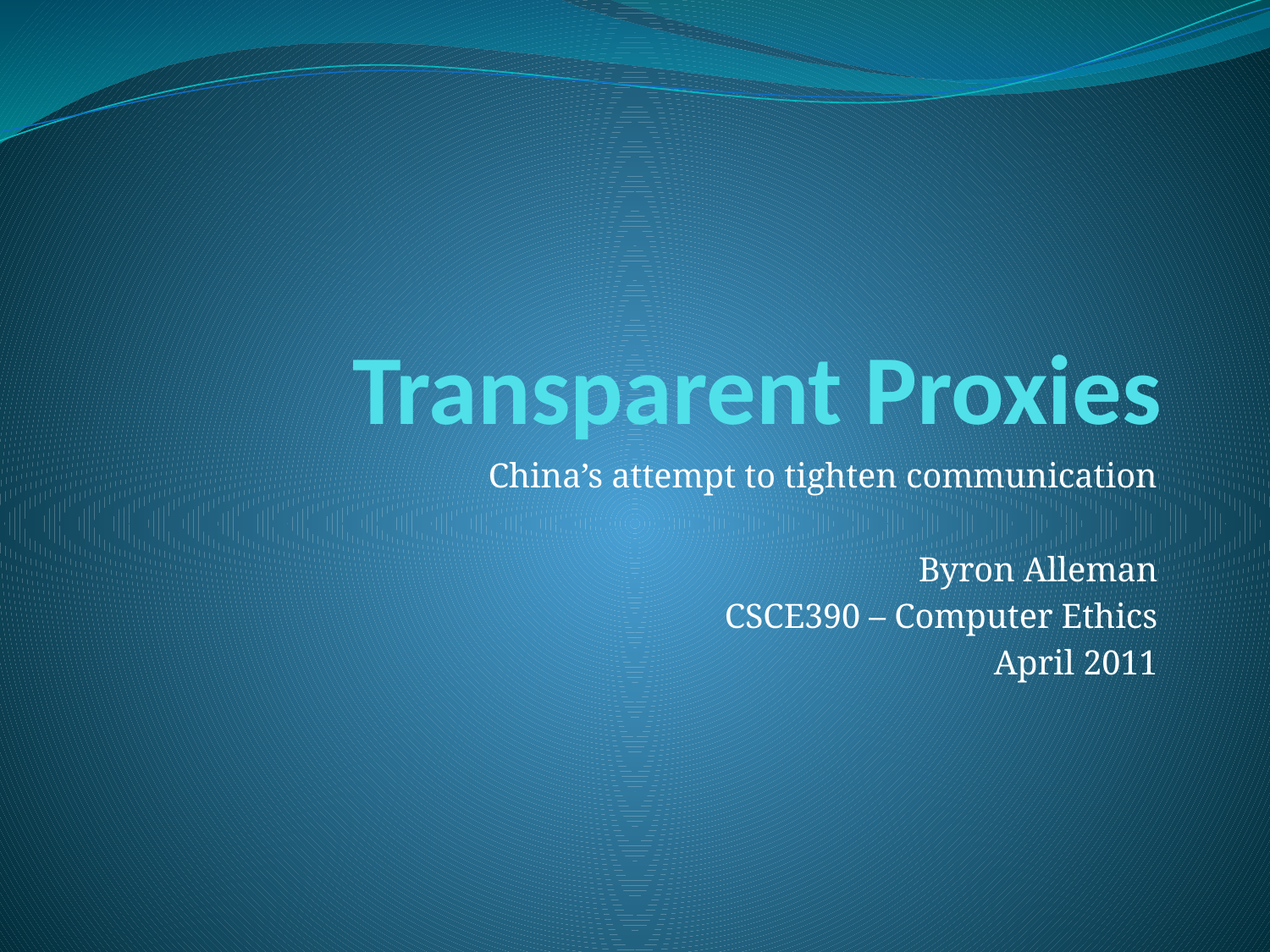

# Transparent Proxies
China’s attempt to tighten communication

Byron Alleman
CSCE390 – Computer Ethics
April 2011